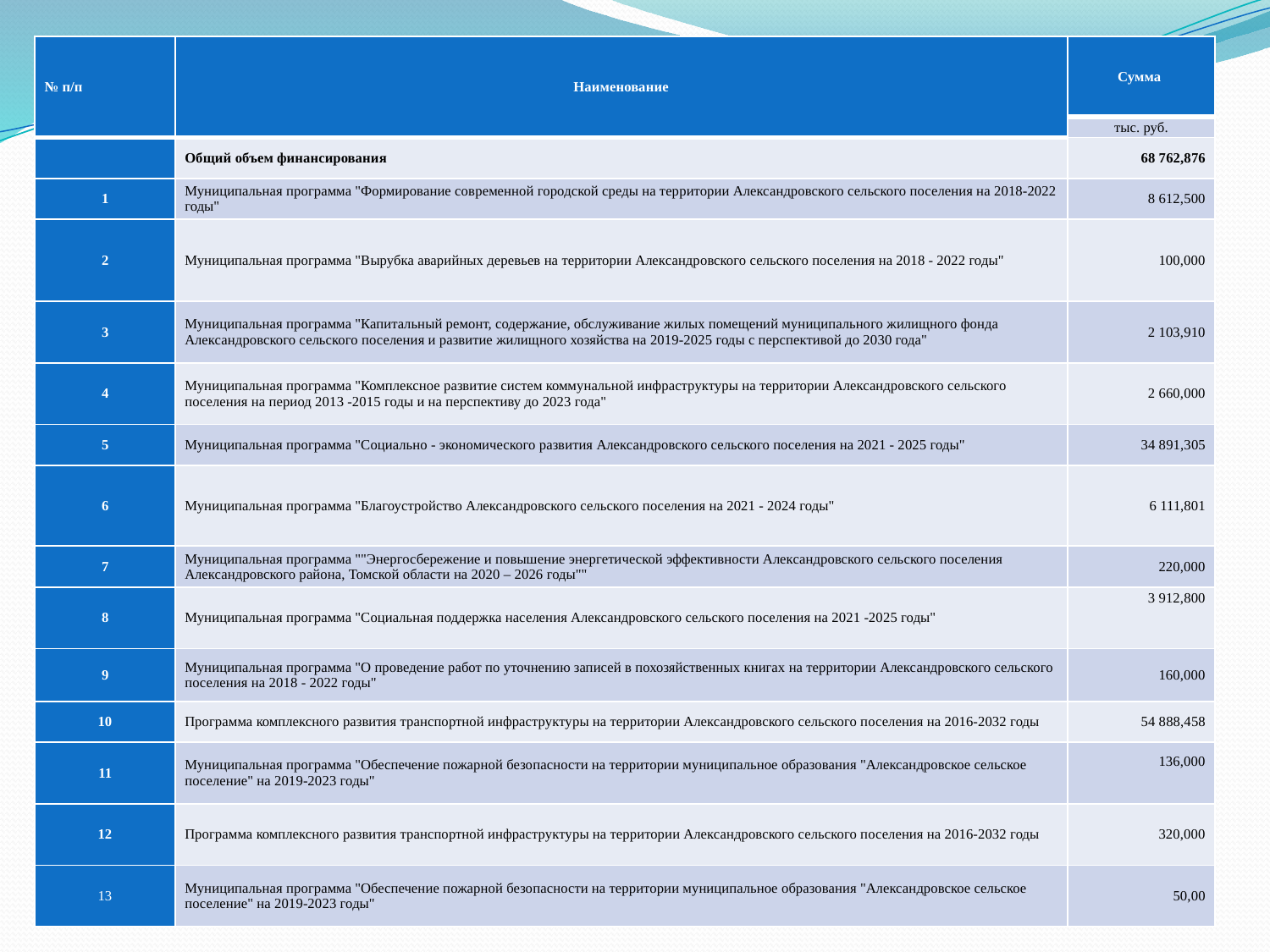

| № п/п | Наименование | Сумма |
| --- | --- | --- |
|  |  | тыс. руб. |
|  | Общий объем финансирования | 68 762,876 |
| 1 | Муниципальная программа "Формирование современной городской среды на территории Александровского сельского поселения на 2018-2022 годы" | 8 612,500 |
| 2 | Муниципальная программа "Вырубка аварийных деревьев на территории Александровского сельского поселения на 2018 - 2022 годы" | 100,000 |
| 3 | Муниципальная программа "Капитальный ремонт, содержание, обслуживание жилых помещений муниципального жилищного фонда Александровского сельского поселения и развитие жилищного хозяйства на 2019-2025 годы с перспективой до 2030 года" | 2 103,910 |
| 4 | Муниципальная программа "Комплексное развитие систем коммунальной инфраструктуры на территории Александровского сельского поселения на период 2013 -2015 годы и на перспективу до 2023 года" | 2 660,000 |
| 5 | Муниципальная программа "Социально - экономического развития Александровского сельского поселения на 2021 - 2025 годы" | 34 891,305 |
| 6 | Муниципальная программа "Благоустройство Александровского сельского поселения на 2021 - 2024 годы" | 6 111,801 |
| 7 | Муниципальная программа ""Энергосбережение и повышение энергетической эффективности Александровского сельского поселения Александровского района, Томской области на 2020 – 2026 годы"" | 220,000 |
| 8 | Муниципальная программа "Социальная поддержка населения Александровского сельского поселения на 2021 -2025 годы" | 3 912,800 |
| 9 | Муниципальная программа "О проведение работ по уточнению записей в похозяйственных книгах на территории Александровского сельского поселения на 2018 - 2022 годы" | 160,000 |
| 10 | Программа комплексного развития транспортной инфраструктуры на территории Александровского сельского поселения на 2016-2032 годы | 54 888,458 |
| 11 | Муниципальная программа "Обеспечение пожарной безопасности на территории муниципальное образования "Александровское сельское поселение" на 2019-2023 годы" | 136,000 |
| 12 | Программа комплексного развития транспортной инфраструктуры на территории Александровского сельского поселения на 2016-2032 годы | 320,000 |
| 13 | Муниципальная программа "Обеспечение пожарной безопасности на территории муниципальное образования "Александровское сельское поселение" на 2019-2023 годы" | 50,00 |